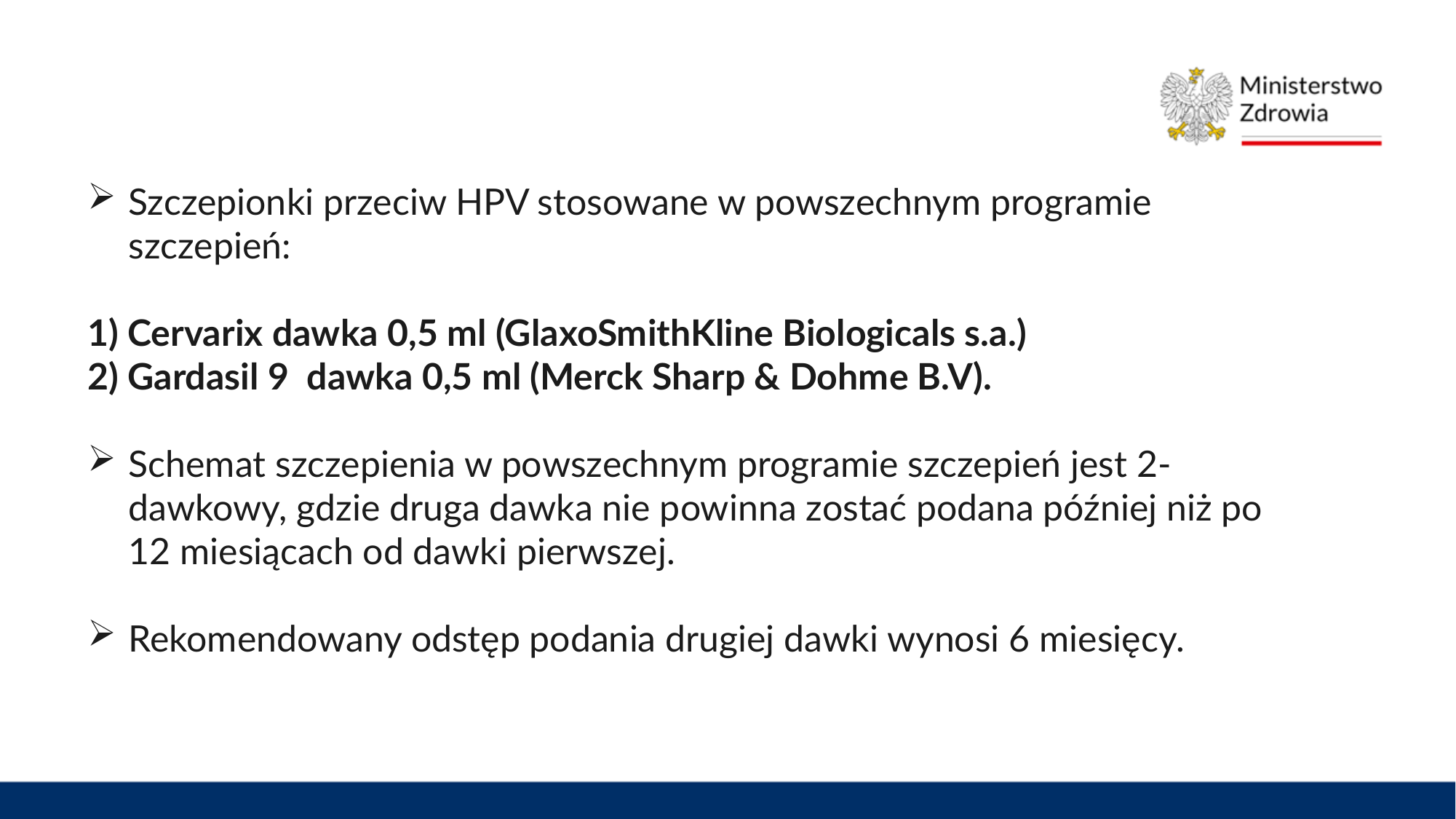

Szczepionki przeciw HPV stosowane w powszechnym programie szczepień:

1) Cervarix dawka 0,5 ml (GlaxoSmithKline Biologicals s.a.)
2) Gardasil 9  dawka 0,5 ml (Merck Sharp & Dohme B.V).

Schemat szczepienia w powszechnym programie szczepień jest 2-dawkowy, gdzie druga dawka nie powinna zostać podana później niż po 12 miesiącach od dawki pierwszej.

Rekomendowany odstęp podania drugiej dawki wynosi 6 miesięcy.